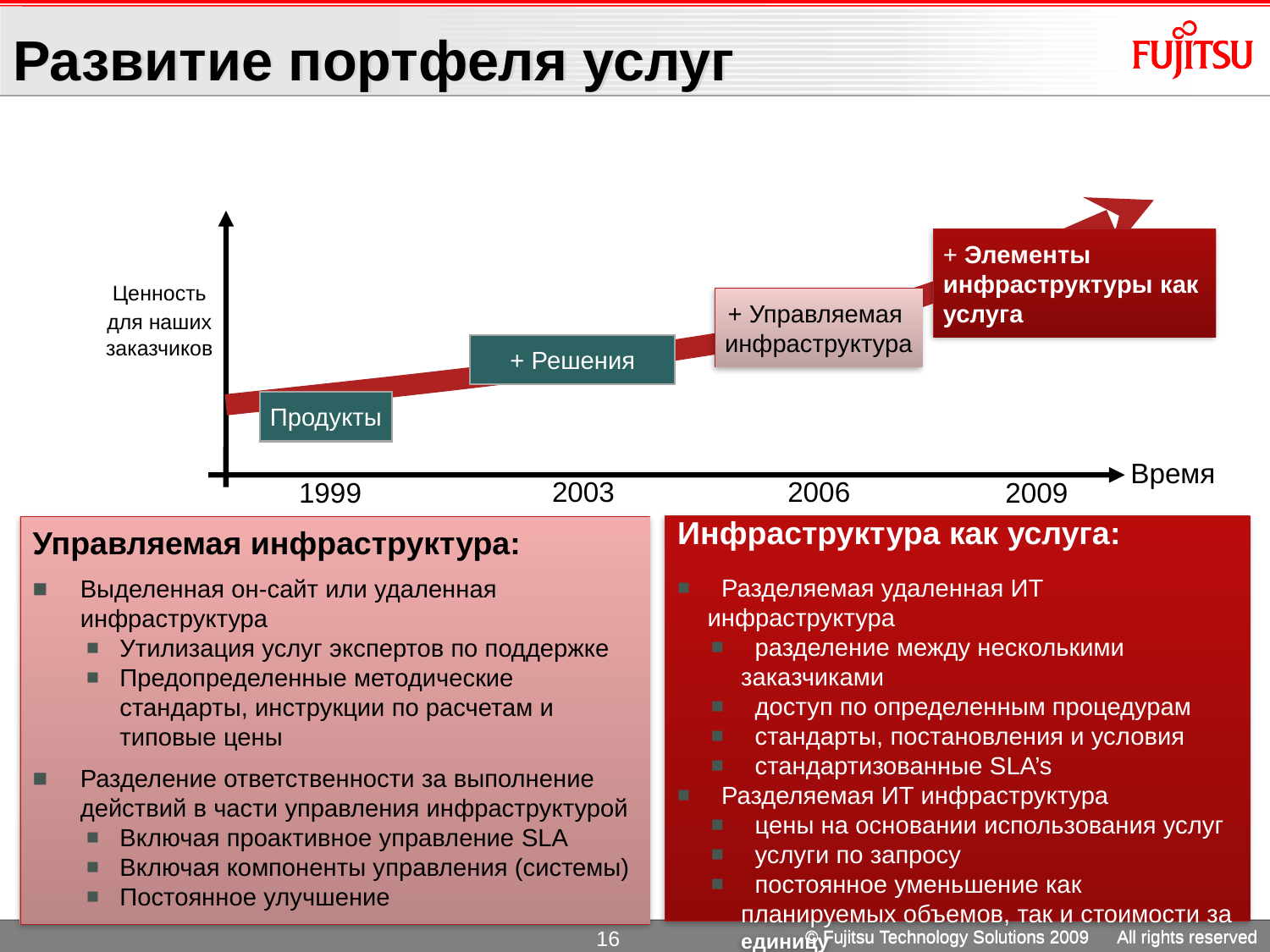

Развитие портфеля услуг

+ Элементы
инфраструктуры как
услуга
Ценность для наших заказчиков
+ Управляемая
инфраструктура
+ Решения
Продукты
Время
2003
2006
1999
2009

Инфраструктура как услуга:

  Разделяемая удаленная ИТ инфраструктура
  разделение между несколькими заказчиками
  доступ по определенным процедурам
  стандарты, постановления и условия
  стандартизованные SLA’s
  Разделяемая ИТ инфраструктура
  цены на основании использования услуг
  услуги по запросу
  постоянное уменьшение как планируемых объемов, так и стоимости за единицу
Управляемая инфраструктура:
Выделенная он-сайт или удаленная инфраструктура
Утилизация услуг экспертов по поддержке
Предопределенные методические стандарты, инструкции по расчетам и типовые цены
Разделение ответственности за выполнение действий в части управления инфраструктурой
Включая проактивное управление SLA
Включая компоненты управления (системы)
Постоянное улучшение

© Fujitsu Technology Solutions 2009      All rights reserved
© Fujitsu Technology Solutions 2009      All rights reserved
16